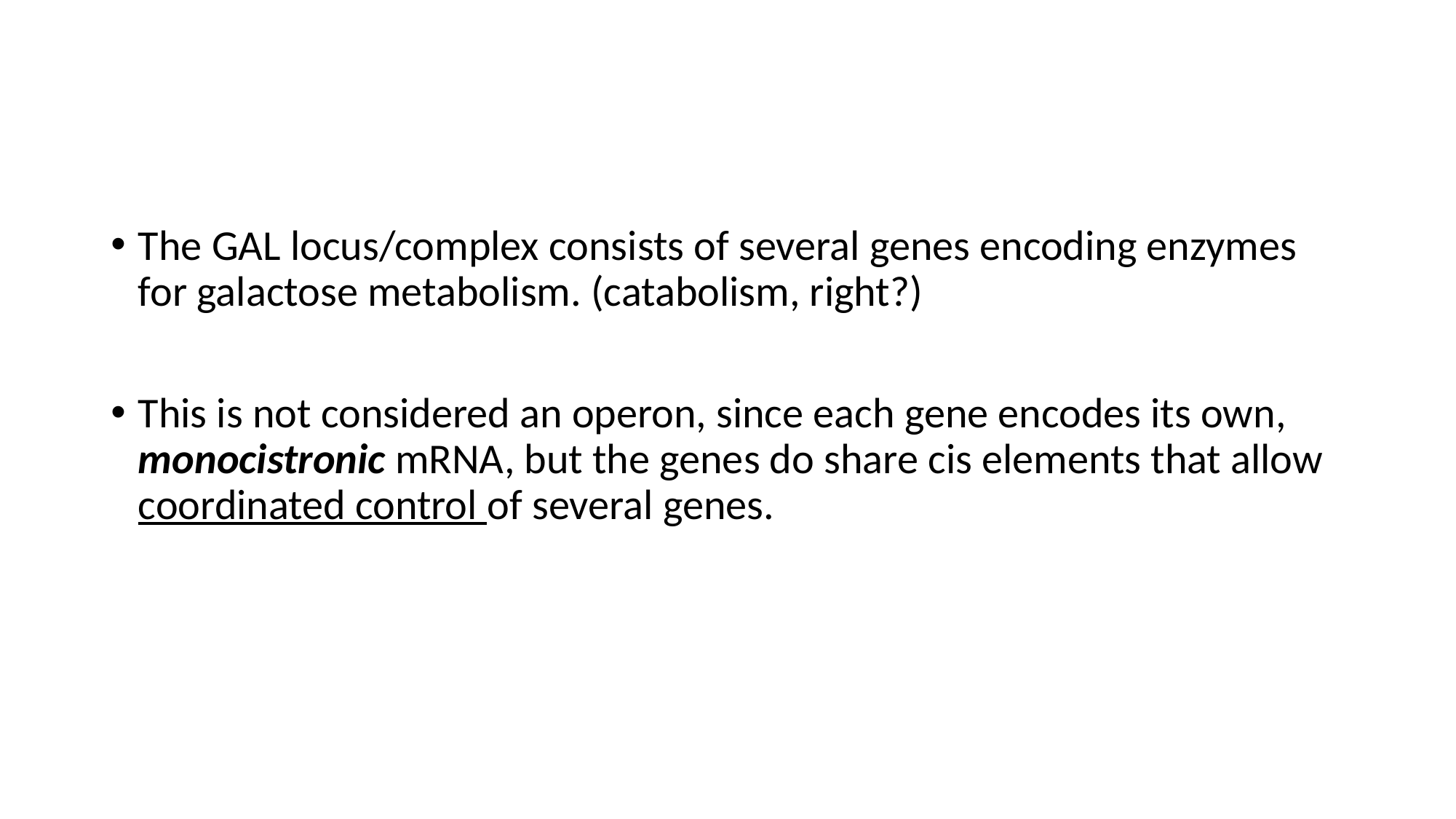

#
The GAL locus/complex consists of several genes encoding enzymes for galactose metabolism. (catabolism, right?)

This is not considered an operon, since each gene encodes its own, monocistronic mRNA, but the genes do share cis elements that allow coordinated control of several genes.